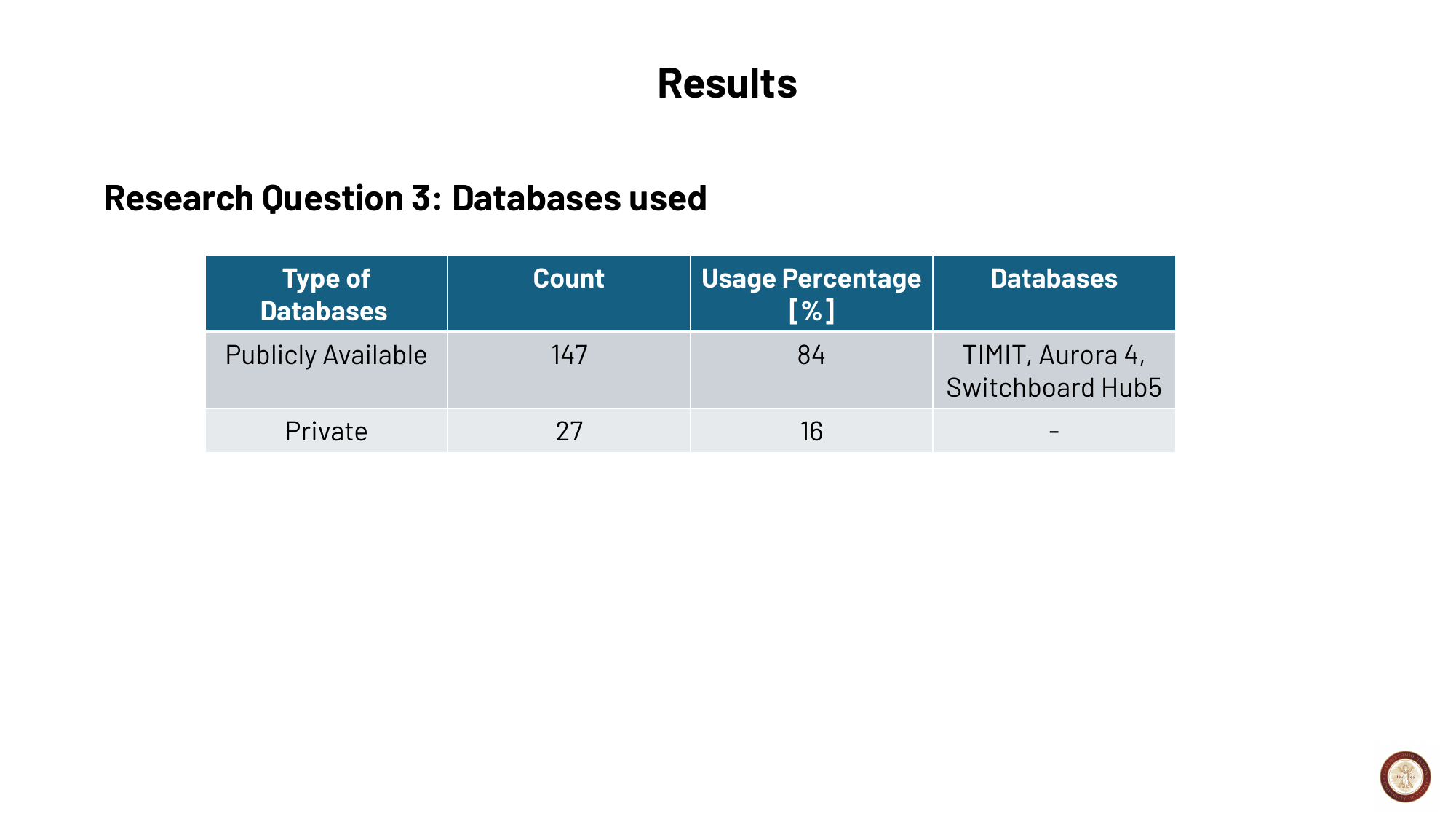

# Results
Research Question 3: Databases used

| Type of Databases | Count | Usage Percentage [%] | Databases |
| --- | --- | --- | --- |
| Publicly Available | 147 | 84 | TIMIT, Aurora 4, Switchboard Hub5 |
| Private | 27 | 16 | - |